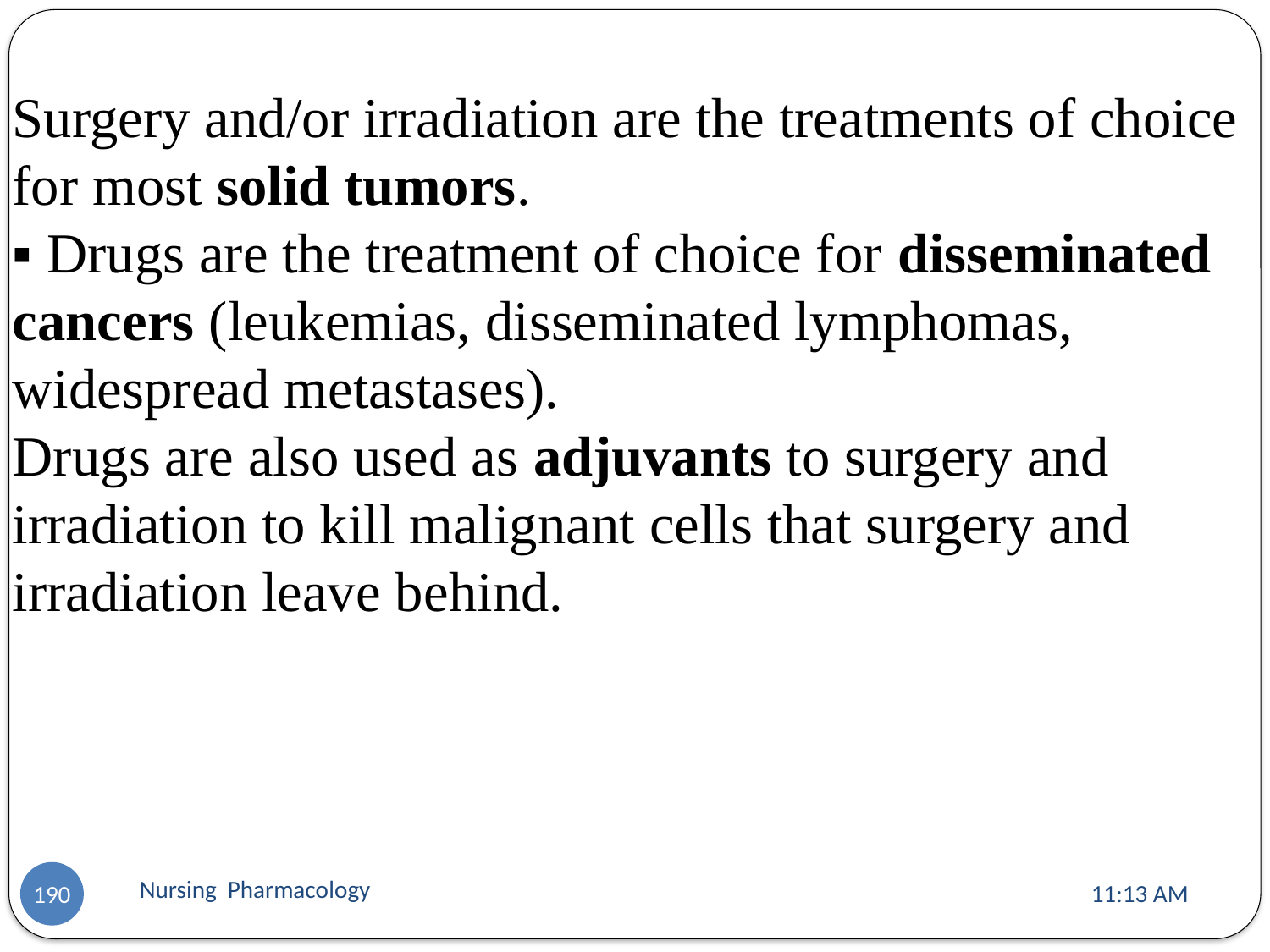

Surgery and/or irradiation are the treatments of choice for most solid tumors.
▪ Drugs are the treatment of choice for disseminated cancers (leukemias, disseminated lymphomas, widespread metastases).
Drugs are also used as adjuvants to surgery and
irradiation to kill malignant cells that surgery and irradiation leave behind.
Nursing  Pharmacology
11:13 AM
190